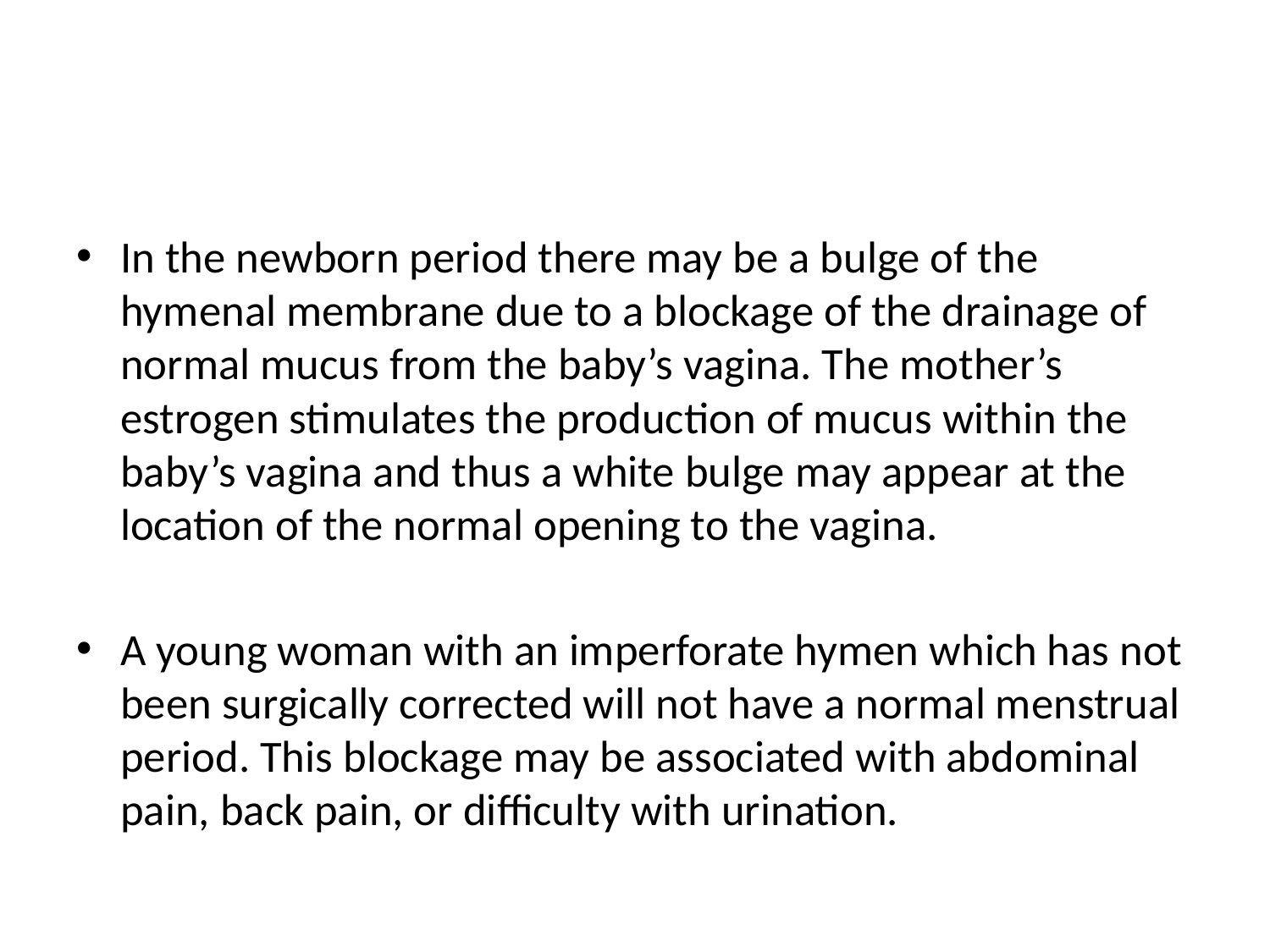

#
In the newborn period there may be a bulge of the hymenal membrane due to a blockage of the drainage of normal mucus from the baby’s vagina. The mother’s estrogen stimulates the production of mucus within the baby’s vagina and thus a white bulge may appear at the location of the normal opening to the vagina.

A young woman with an imperforate hymen which has not been surgically corrected will not have a normal menstrual period. This blockage may be associated with abdominal pain, back pain, or difficulty with urination.